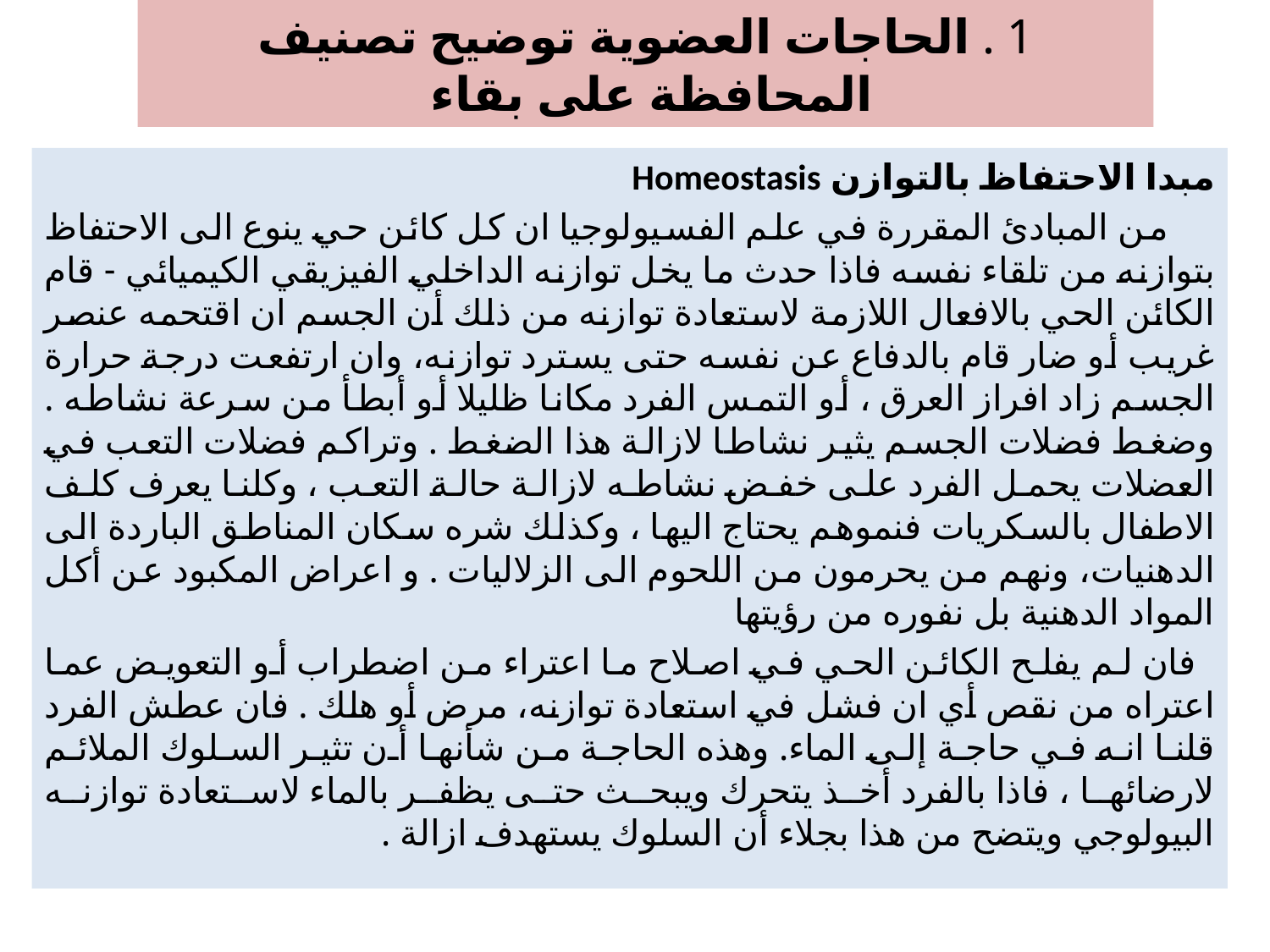

# 1 . الحاجات العضوية توضيح تصنيف المحافظة على بقاء
مبدا الاحتفاظ بالتوازن Homeostasis
     من المبادئ المقررة في علم الفسيولوجيا ان كل كائن حي ينوع الى الاحتفاظ بتوازنه من تلقاء نفسه فاذا حدث ما يخل توازنه الداخلي الفيزيقي الكيميائي - قام الكائن الحي بالافعال اللازمة لاستعادة توازنه من ذلك أن الجسم ان اقتحمه عنصر غريب أو ضار قام بالدفاع عن نفسه حتى يسترد توازنه، وان ارتفعت درجة حرارة الجسم زاد افراز العرق ، أو التمس الفرد مكانا ظليلا أو أبطأ من سرعة نشاطه . وضغط فضلات الجسم يثير نشاطا لازالة هذا الضغط . وتراكم فضلات التعب في العضلات يحمل الفرد على خفض نشاطه لازالة حالة التعب ، وكلنا يعرف كلف الاطفال بالسكريات فنموهم يحتاج اليها ، وكذلك شره سكان المناطق الباردة الى الدهنيات، ونهم من يحرمون من اللحوم الى الزلاليات . و اعراض المكبود عن أكل المواد الدهنية بل نفوره من رؤيتها
  فان لم يفلح الكائن الحي في اصلاح ما اعتراء من اضطراب أو التعويض عما اعتراه من نقص أي ان فشل في استعادة توازنه، مرض أو هلك . فان عطش الفرد قلنا انه في حاجة إلى الماء. وهذه الحاجة من شأنها أن تثير السلوك الملائم لارضائها ، فاذا بالفرد أخذ يتحرك ويبحث حتى يظفر بالماء لاستعادة توازنه البيولوجي ويتضح من هذا بجلاء أن السلوك يستهدف ازالة .